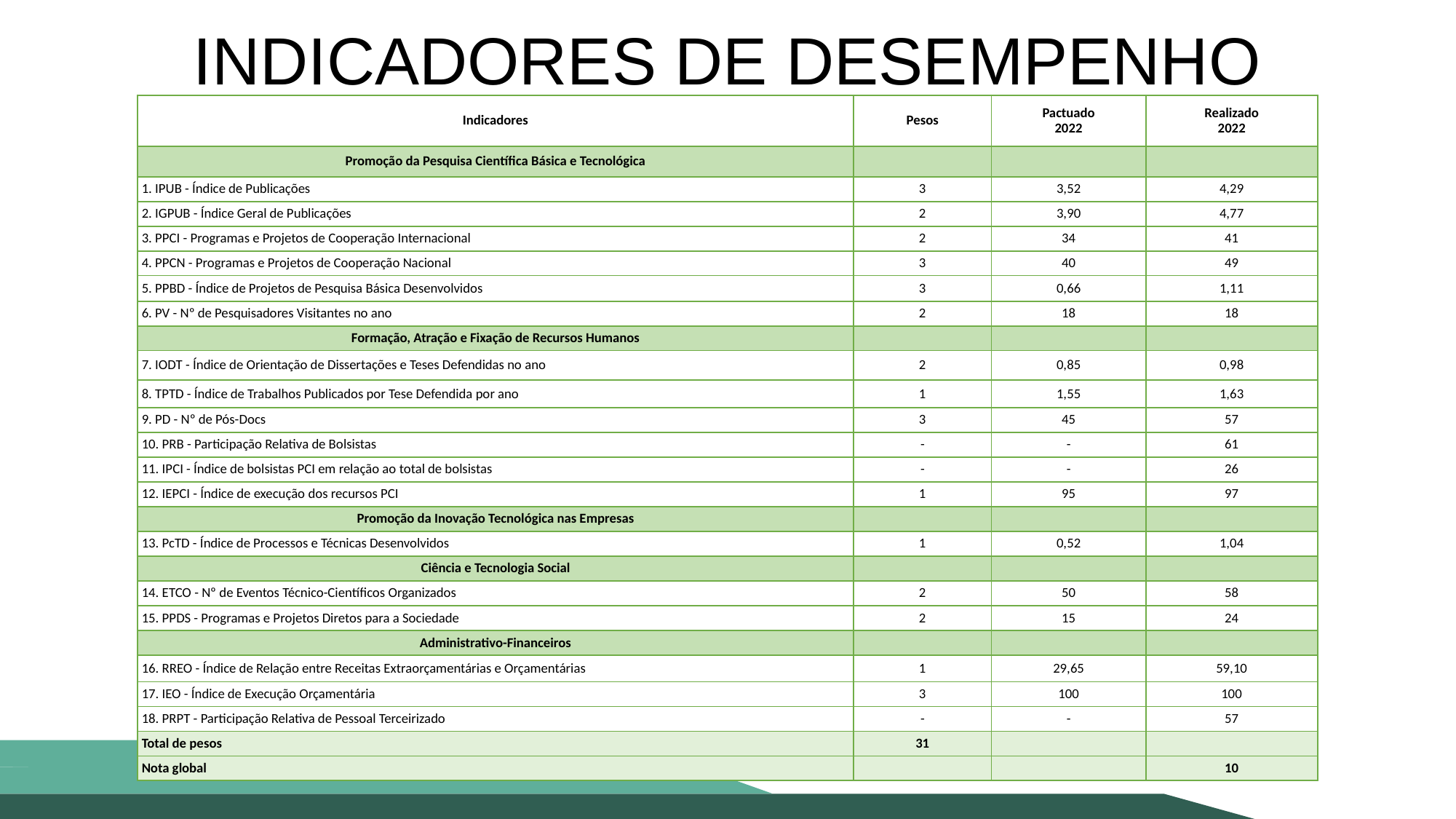

INDICADORES DE DESEMPENHO
| Indicadores | Pesos | Pactuado 2022 | Realizado 2022 |
| --- | --- | --- | --- |
| Promoção da Pesquisa Científica Básica e Tecnológica |  |  |  |
| 1. IPUB - Índice de Publicações | 3 | 3,52 | 4,29 |
| 2. IGPUB - Índice Geral de Publicações | 2 | 3,90 | 4,77 |
| 3. PPCI - Programas e Projetos de Cooperação Internacional | 2 | 34 | 41 |
| 4. PPCN - Programas e Projetos de Cooperação Nacional | 3 | 40 | 49 |
| 5. PPBD - Índice de Projetos de Pesquisa Básica Desenvolvidos | 3 | 0,66 | 1,11 |
| 6. PV - Nº de Pesquisadores Visitantes no ano | 2 | 18 | 18 |
| Formação, Atração e Fixação de Recursos Humanos |  |  |  |
| 7. IODT - Índice de Orientação de Dissertações e Teses Defendidas no ano | 2 | 0,85 | 0,98 |
| 8. TPTD - Índice de Trabalhos Publicados por Tese Defendida por ano | 1 | 1,55 | 1,63 |
| 9. PD - Nº de Pós-Docs | 3 | 45 | 57 |
| 10. PRB - Participação Relativa de Bolsistas | - | - | 61 |
| 11. IPCI - Índice de bolsistas PCI em relação ao total de bolsistas | - | - | 26 |
| 12. IEPCI - Índice de execução dos recursos PCI | 1 | 95 | 97 |
| Promoção da Inovação Tecnológica nas Empresas |  |  |  |
| 13. PcTD - Índice de Processos e Técnicas Desenvolvidos | 1 | 0,52 | 1,04 |
| Ciência e Tecnologia Social |  |  |  |
| 14. ETCO - Nº de Eventos Técnico-Científicos Organizados | 2 | 50 | 58 |
| 15. PPDS - Programas e Projetos Diretos para a Sociedade | 2 | 15 | 24 |
| Administrativo-Financeiros |  |  |  |
| 16. RREO - Índice de Relação entre Receitas Extraorçamentárias e Orçamentárias | 1 | 29,65 | 59,10 |
| 17. IEO - Índice de Execução Orçamentária | 3 | 100 | 100 |
| 18. PRPT - Participação Relativa de Pessoal Terceirizado | - | - | 57 |
| Total de pesos | 31 |  |  |
| Nota global |  |  | 10 |